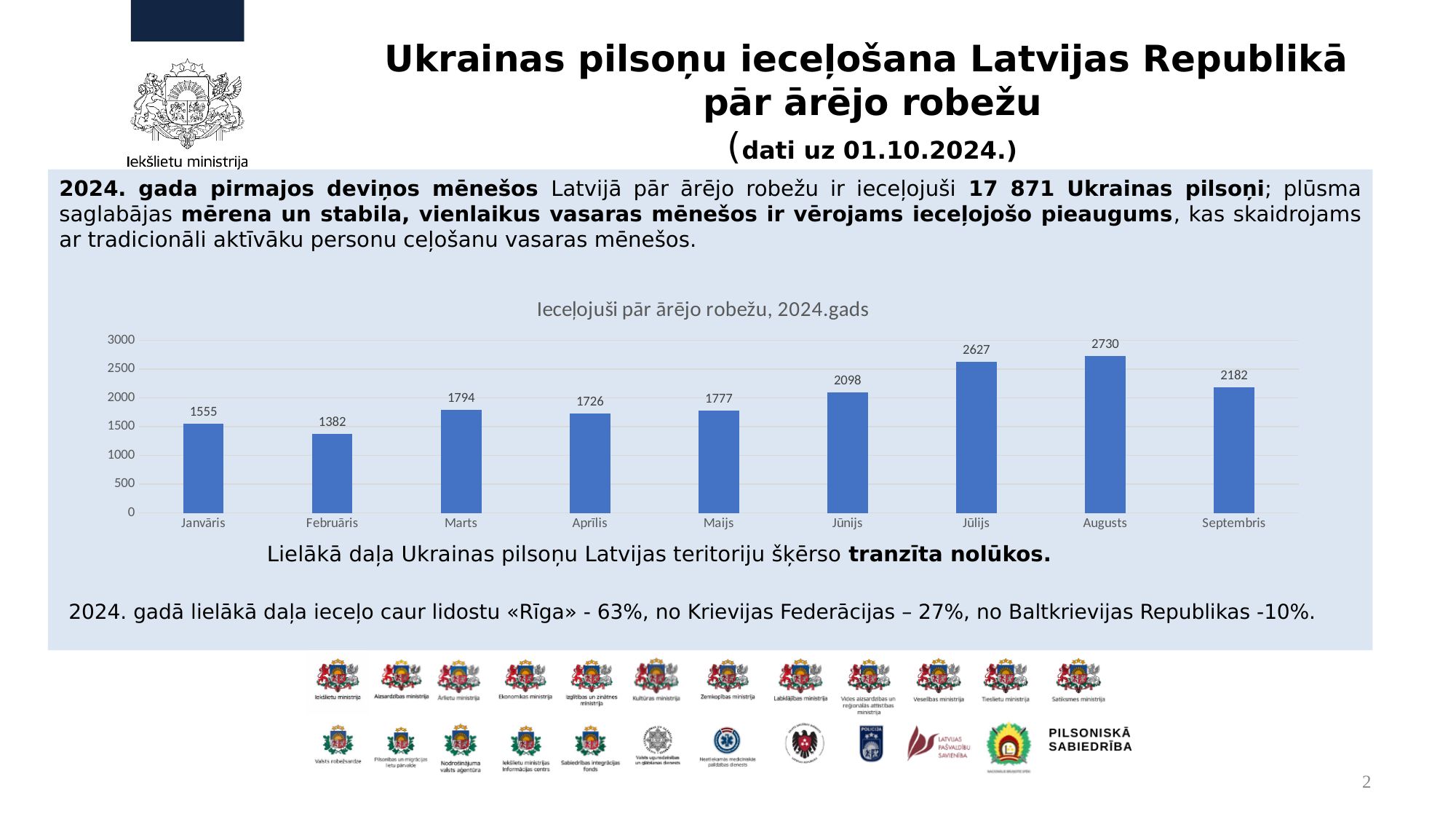

# Ukrainas pilsoņu ieceļošana Latvijas Republikā  pār ārējo robežu (dati uz 01.10.2024.)
2024. gada pirmajos deviņos mēnešos Latvijā pār ārējo robežu ir ieceļojuši 17 871 Ukrainas pilsoņi; plūsma saglabājas mērena un stabila, vienlaikus vasaras mēnešos ir vērojams ieceļojošo pieaugums, kas skaidrojams ar tradicionāli aktīvāku personu ceļošanu vasaras mēnešos.

### Chart: Ieceļojuši pār ārējo robežu, 2024.gads

| Category |  |
|---|---|
| Janvāris | 1555.0 |
| Februāris | 1382.0 |
| Marts | 1794.0 |
| Aprīlis | 1726.0 |
| Maijs | 1777.0 |
| Jūnijs | 2098.0 |
| Jūlijs | 2627.0 |
| Augusts | 2730.0 |
| Septembris | 2182.0 |
Lielākā daļa Ukrainas pilsoņu Latvijas teritoriju šķērso tranzīta nolūkos.
2024. gadā lielākā daļa ieceļo caur lidostu «Rīga» - 63%, no Krievijas Federācijas – 27%, no Baltkrievijas Republikas -10%.
2